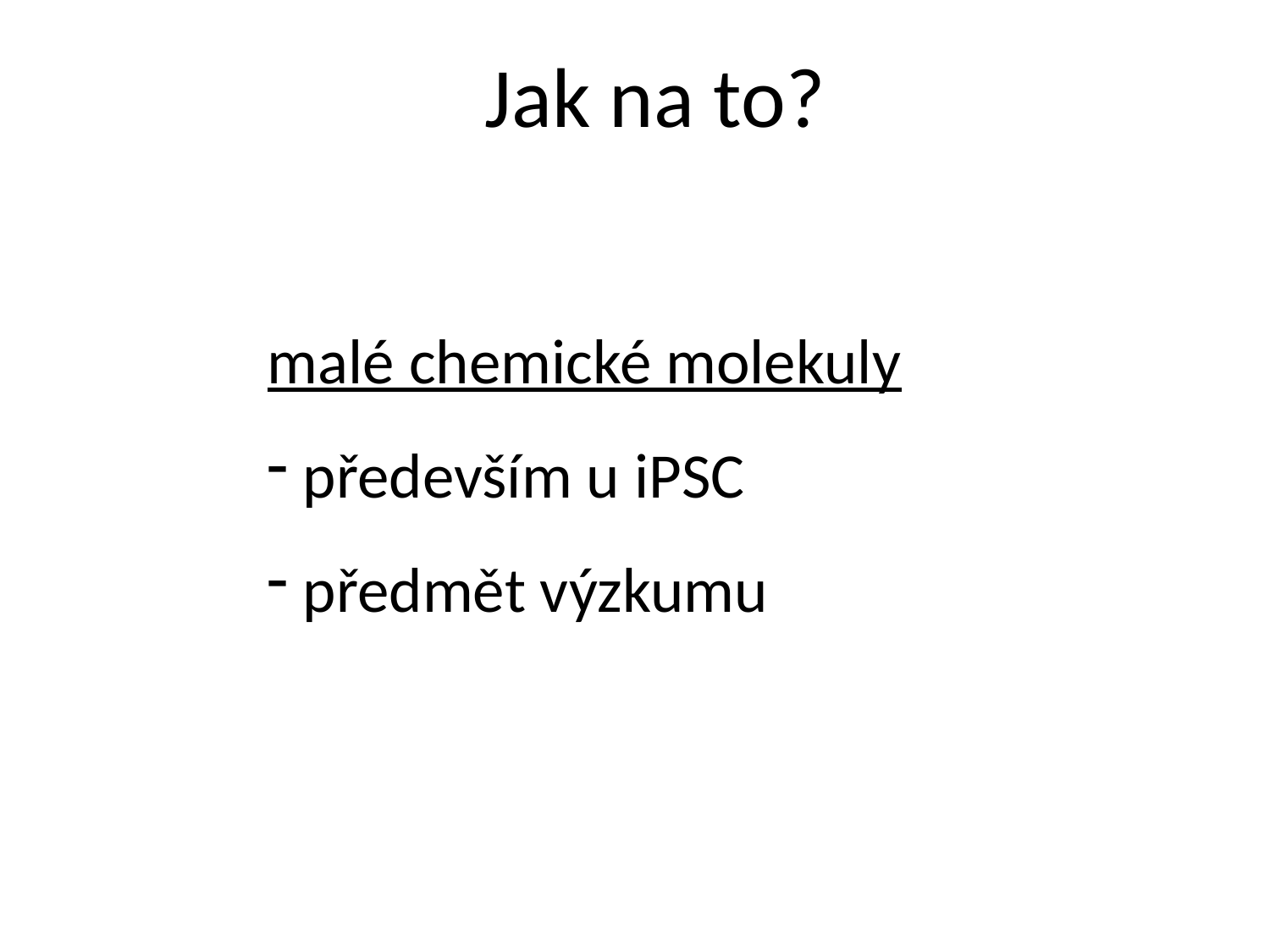

Jak na to?
malé chemické molekuly
 především u iPSC
 předmět výzkumu